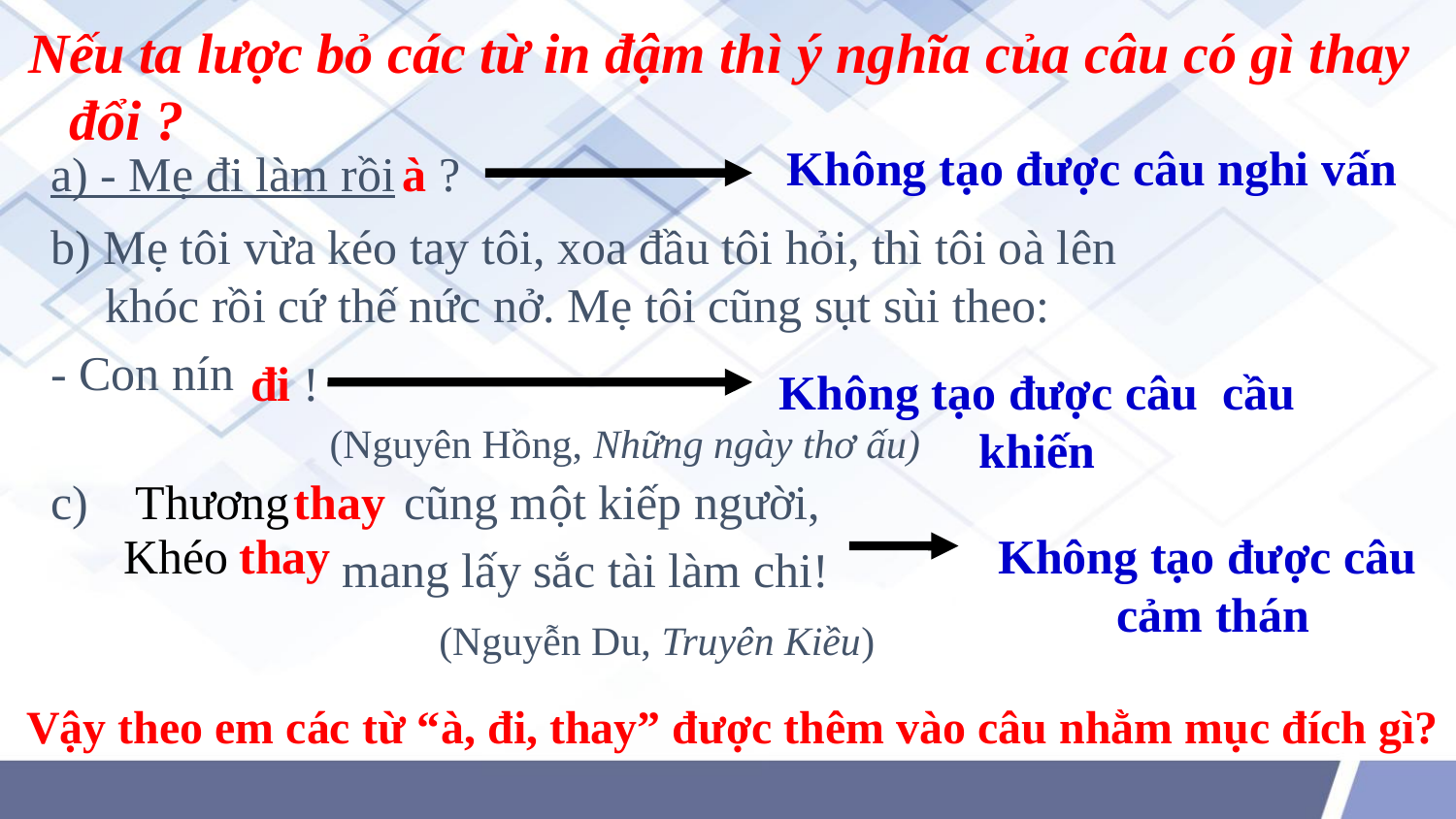

Nếu ta lược bỏ các từ in đậm thì ý nghĩa của câu có gì thay đổi ?
Không tạo được câu nghi vấn
a) - Mẹ đi làm rồi

à ?

b) Mẹ tôi vừa kéo tay tôi, xoa đầu tôi hỏi, thì tôi oà lên khóc rồi cứ thế nức nở. Mẹ tôi cũng sụt sùi theo:
- Con nín
                       (Nguyên Hồng, Những ngày thơ ấu)
đi !
Không tạo được câu  cầu khiến

c)                          cũng một kiếp người,
                        mang lấy sắc tài làm chi!
                                (Nguyễn Du, Truyên Kiều)
Thương
thay
Khéo
thay
Không tạo được câu  cảm thán

Vậy theo em các từ “à, đi, thay” được thêm vào câu nhằm mục đích gì?